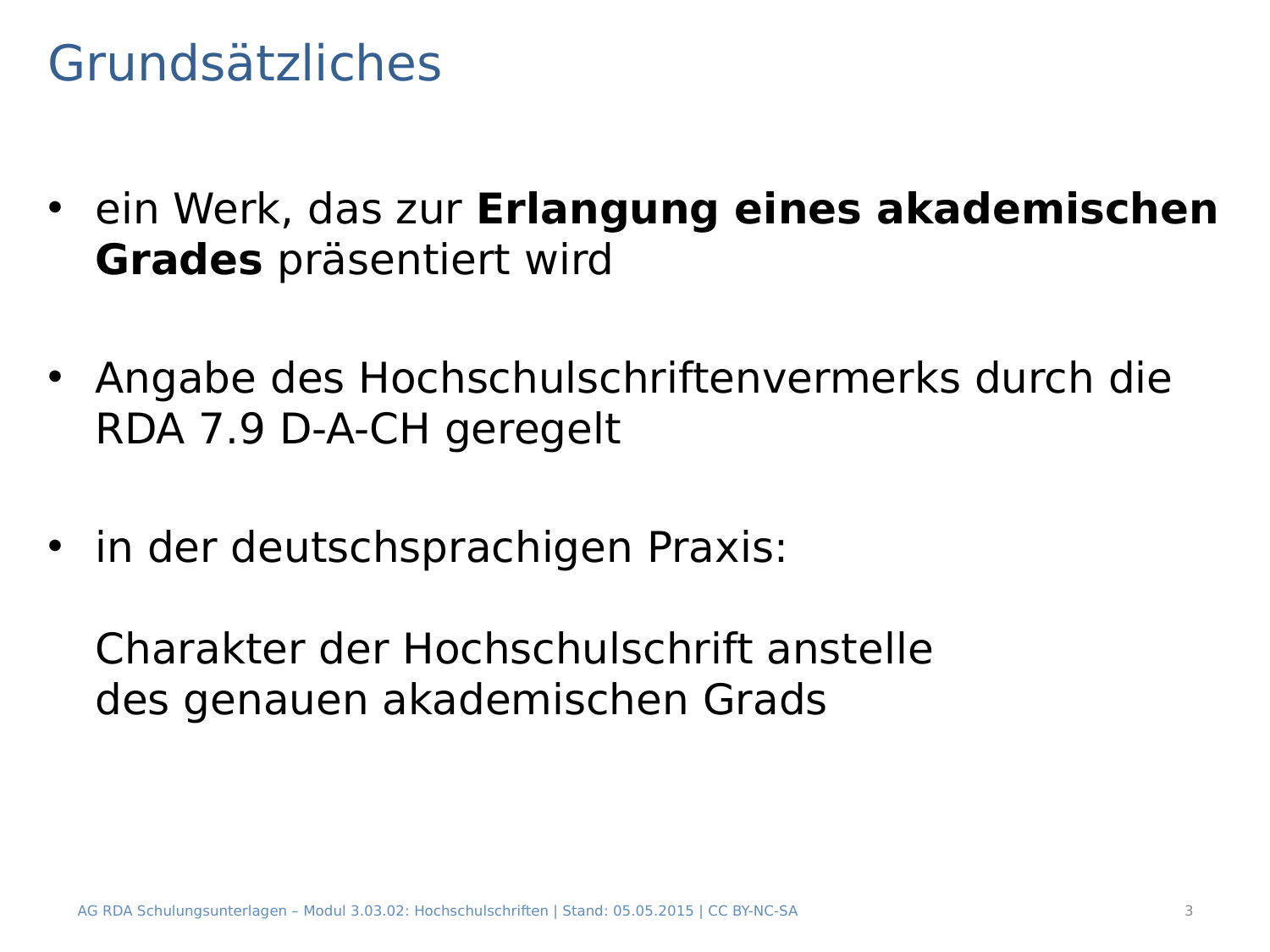

# Grundsätzliches

ein Werk, das zur Erlangung eines akademischen Grades präsentiert wird

Angabe des Hochschulschriftenvermerks durch die
RDA 7.9 D-A-CH geregelt

in der deutschsprachigen Praxis:
Charakter der Hochschulschrift anstelle
des genauen akademischen Grads
AG RDA Schulungsunterlagen – Modul 3.03.02: Hochschulschriften | Stand: 05.05.2015 | CC BY-NC-SA
3